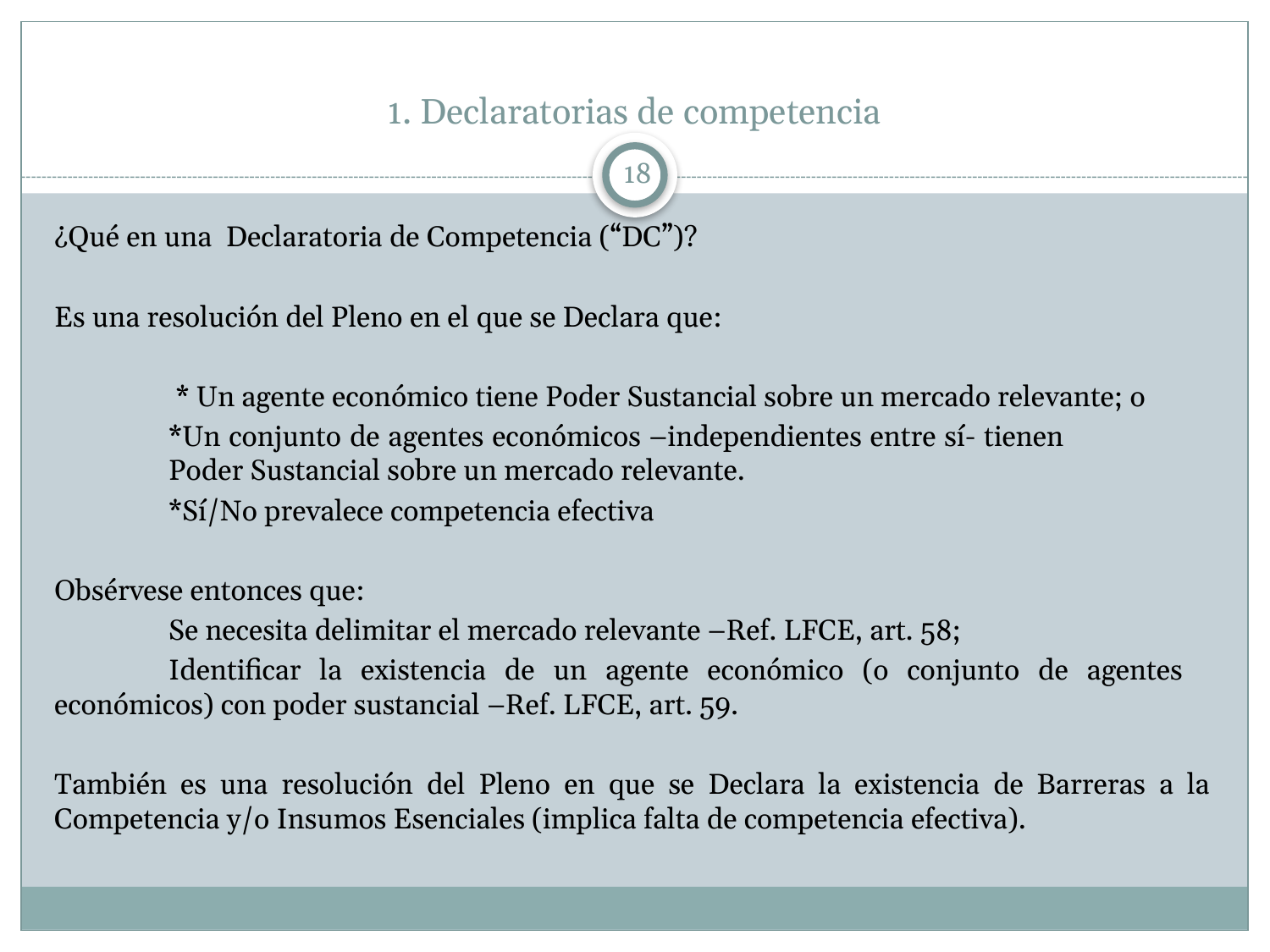

# 1. Declaratorias de competencia
18
¿Qué en una  Declaratoria de Competencia (“DC”)?

Es una resolución del Pleno en el que se Declara que:

	 * Un agente económico tiene Poder Sustancial sobre un mercado relevante; o
	*Un conjunto de agentes económicos –independientes entre sí- tienen 	 	 	Poder Sustancial sobre un mercado relevante.
	*Sí/No prevalece competencia efectiva

Obsérvese entonces que:
	Se necesita delimitar el mercado relevante –Ref. LFCE, art. 58;
	Identificar la existencia de un agente económico (o conjunto de agentes 	económicos) con poder sustancial –Ref. LFCE, art. 59.

También es una resolución del Pleno en que se Declara la existencia de Barreras a la Competencia y/o Insumos Esenciales (implica falta de competencia efectiva).